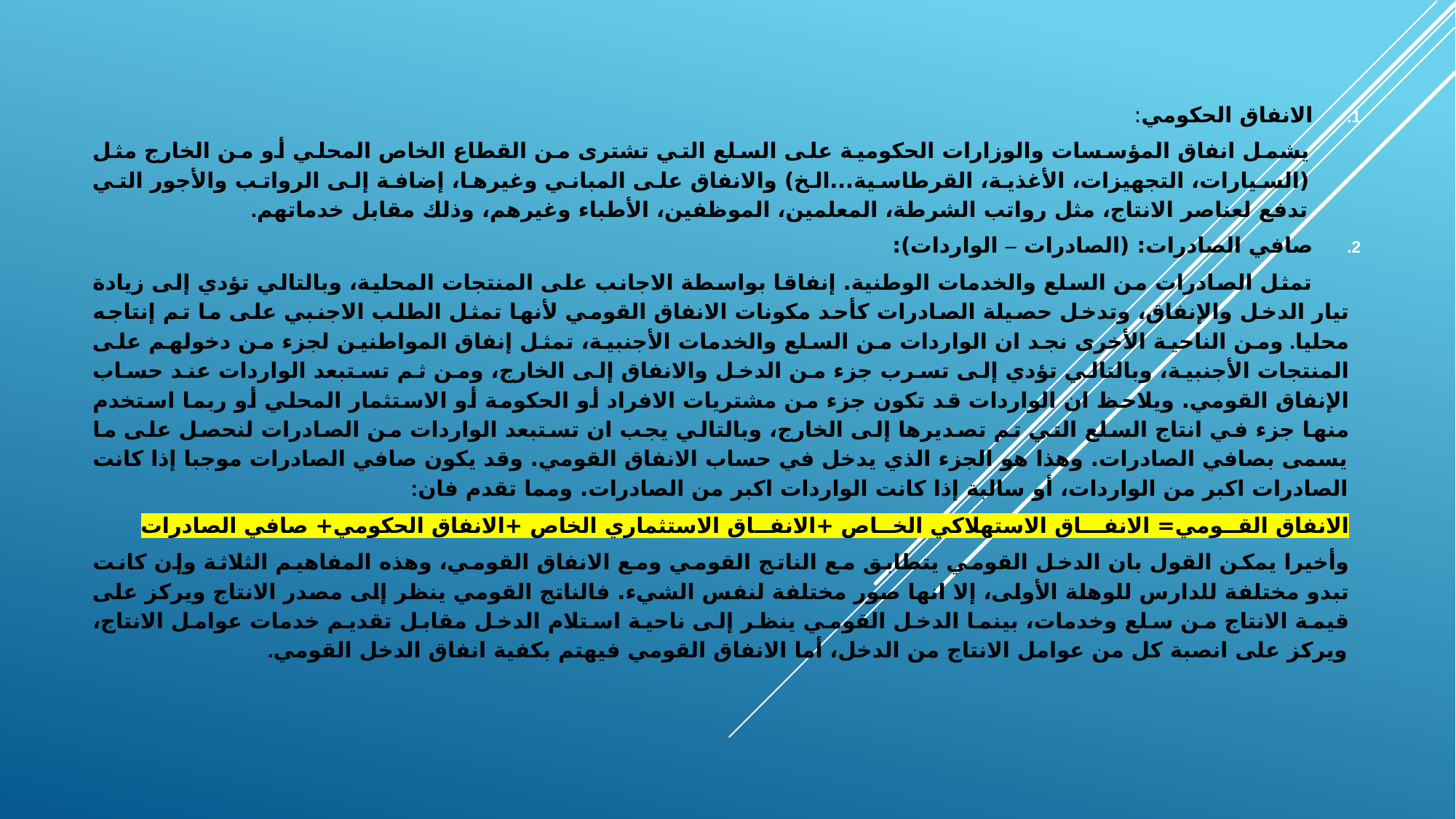

الانفاق الحكومي:
يشمل انفاق المؤسسات والوزارات الحكومية على السلع التي تشترى من القطاع الخاص المحلي أو من الخارج مثل (السيارات، التجهيزات، الأغذية، القرطاسية...الخ) والانفاق على المباني وغيرها، إضافة إلى الرواتب والأجور التي تدفع لعناصر الانتاج، مثل رواتب الشرطة، المعلمين، الموظفين، الأطباء وغيرهم، وذلك مقابل خدماتهم.
صافي الصادرات: (الصادرات – الواردات):
     تمثل الصادرات من السلع والخدمات الوطنية. إنفاقا بواسطة الاجانب على المنتجات المحلية، وبالتالي تؤدي إلى زيادة تيار الدخل والإنفاق، وتدخل حصيلة الصادرات كأحد مكونات الانفاق القومي لأنها تمثل الطلب الاجنبي على ما تم إنتاجه محليا. ومن الناحية الأخرى نجد ان الواردات من السلع والخدمات الأجنبية، تمثل إنفاق المواطنين لجزء من دخولهم على المنتجات الأجنبية، وبالتالي تؤدي إلى تسرب جزء من الدخل والانفاق إلى الخارج، ومن ثم تستبعد الواردات عند حساب الإنفاق القومي. ويلاحظ ان الواردات قد تكون جزء من مشتريات الافراد أو الحكومة أو الاستثمار المحلي أو ربما استخدم منها جزء في انتاج السلع التي تم تصديرها إلى الخارج، وبالتالي يجب ان تستبعد الواردات من الصادرات لنحصل على ما يسمى بصافي الصادرات. وهذا هو الجزء الذي يدخل في حساب الانفاق القومي. وقد يكون صافي الصادرات موجبا إذا كانت الصادرات اكبر من الواردات، أو سالبة إذا كانت الواردات اكبر من الصادرات. ومما تقدم فان:
الانفاق القــومي= الانفـــاق الاستهلاكي الخــاص +الانفــاق الاستثماري الخاص +الانفاق الحكومي+ صافي الصادرات
وأخيرا يمكن القول بان الدخل القومي يتطابق مع الناتج القومي ومع الانفاق القومي، وهذه المفاھیم الثلاثة وإن كانت تبدو مختلفة للدارس للوهلة الأولى، إلا انها صور مختلفة لنفس الشيء. فالناتج القومي ينظر إلى مصدر الانتاج ويركز على قيمة الانتاج من سلع وخدمات، بينما الدخل القومي ينظر إلى ناحية استلام الدخل مقابل تقديم خدمات عوامل الانتاج، ويركز على انصبة كل من عوامل الانتاج من الدخل، أما الانفاق القومي فيهتم بكفية انفاق الدخل القومي.